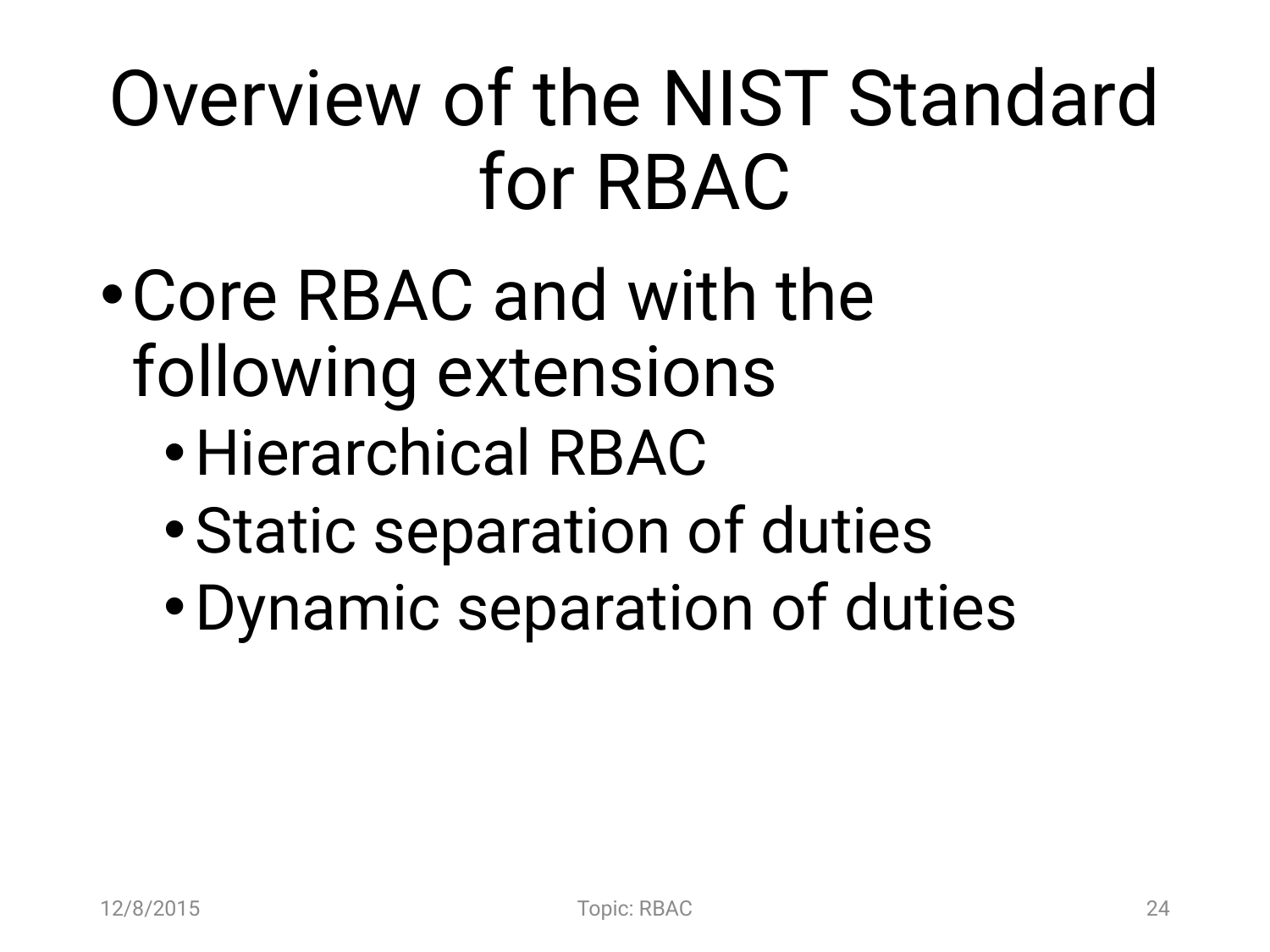

# Overview of the NIST Standard for RBAC
Core RBAC and with the following extensions
Hierarchical RBAC
Static separation of duties
Dynamic separation of duties
12/8/2015
Topic: RBAC
24